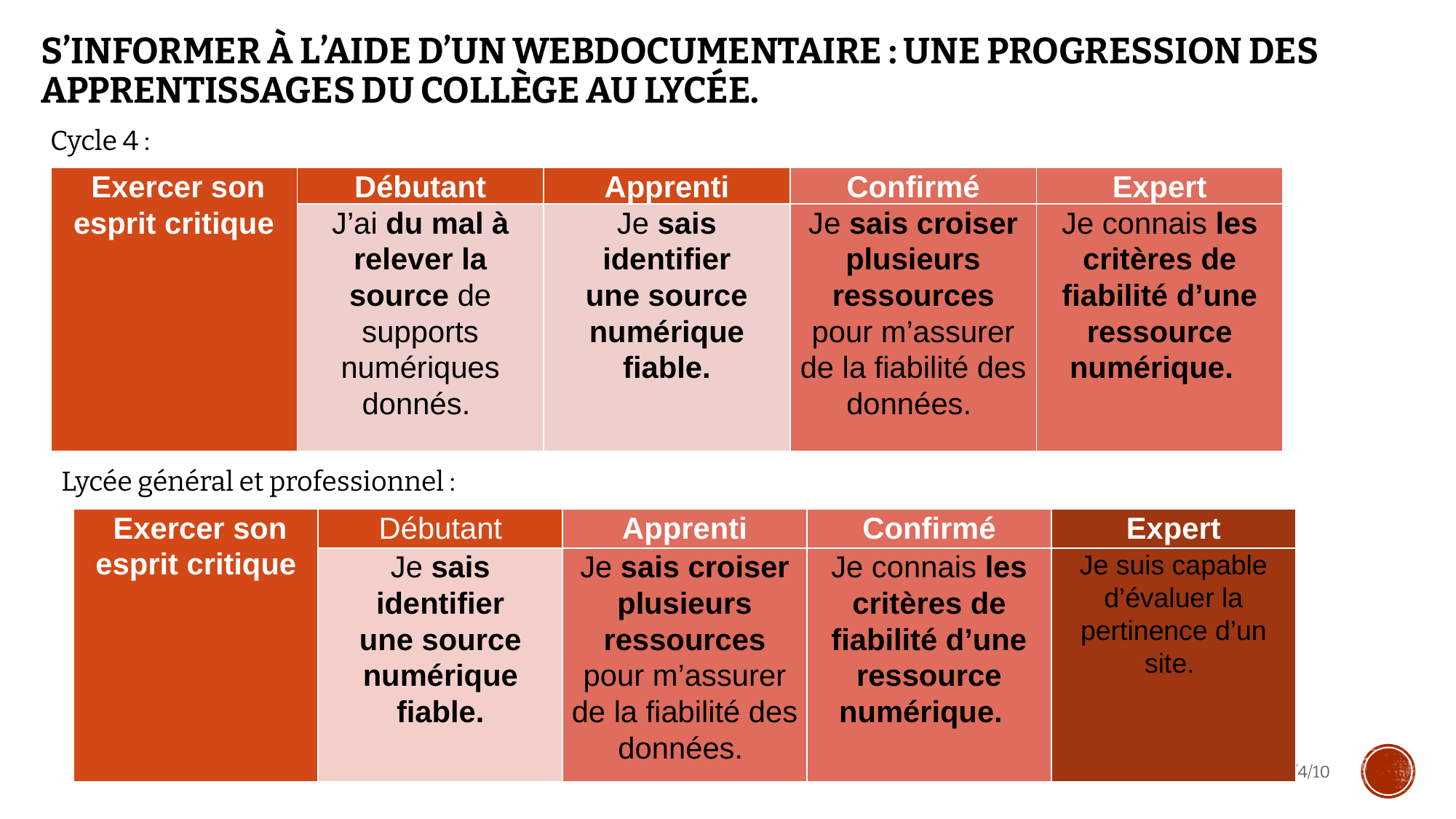

# S’informer à l’aide d’un webdocumentaire : Une progression des apprentissages du collège au lycée.
Cycle 4 :
| Exercer son esprit critique | Débutant | Apprenti | Confirmé | Expert |
| --- | --- | --- | --- | --- |
|  | J’ai du mal à relever la source de supports numériques donnés. | Je sais identifier une source numérique fiable. | Je sais croiser plusieurs ressources pour m’assurer de la fiabilité des données. | Je connais les critères de fiabilité d’une ressource numérique. |
Lycée général et professionnel :
| Exercer son esprit critique | Débutant | Apprenti | Confirmé | Expert |
| --- | --- | --- | --- | --- |
|  | Je sais identifier une source numérique fiable. | Je sais croiser plusieurs ressources pour m’assurer de la fiabilité des données. | Je connais les critères de fiabilité d’une ressource numérique. | Je suis capable d’évaluer la pertinence d’un site. |
2018/4/10